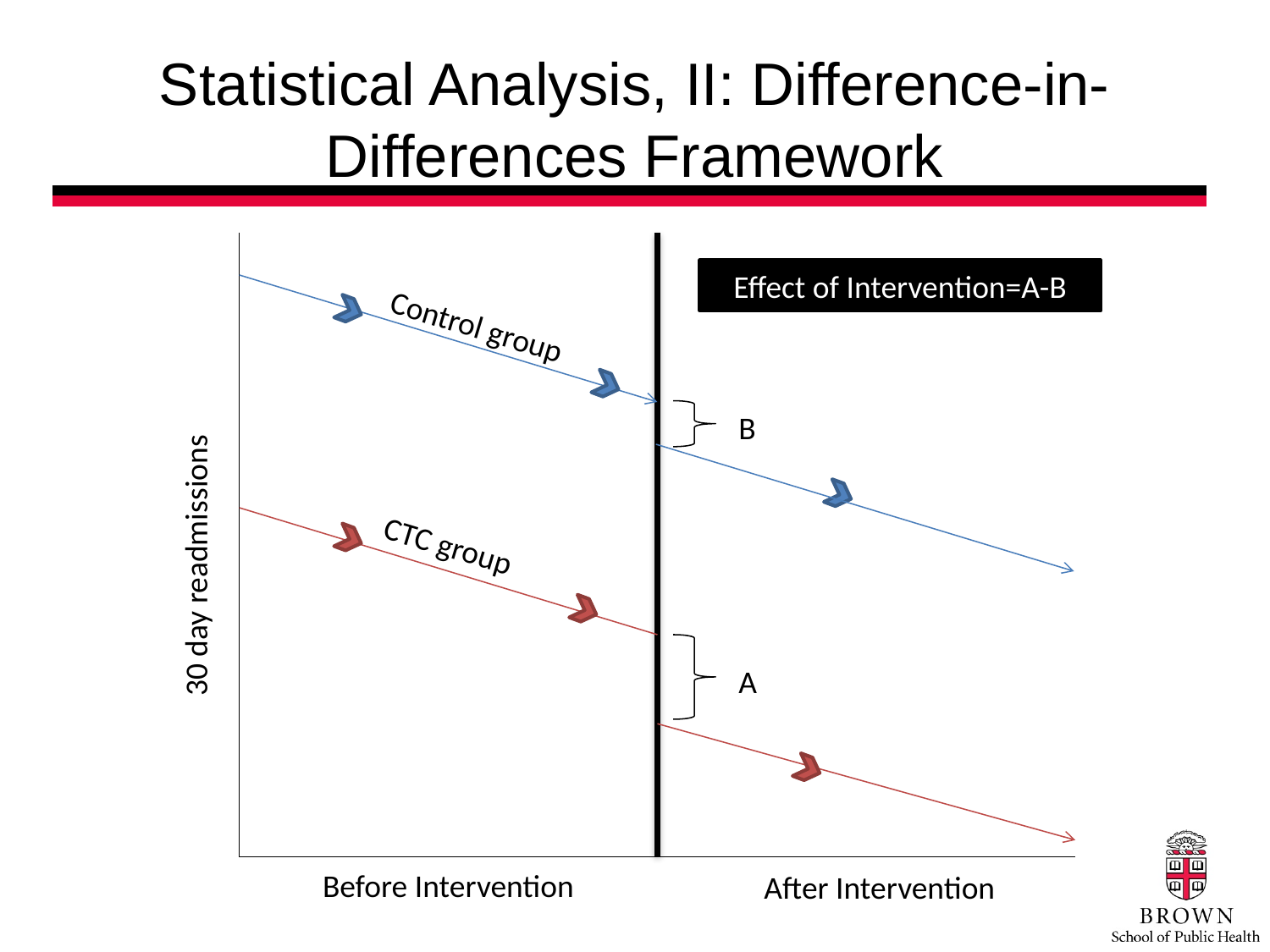

# Statistical Analysis, II: Difference-in-Differences Framework

Control group

CTC group

A

Before Intervention
After Intervention
Effect of Intervention=A-B

B
30 day readmissions